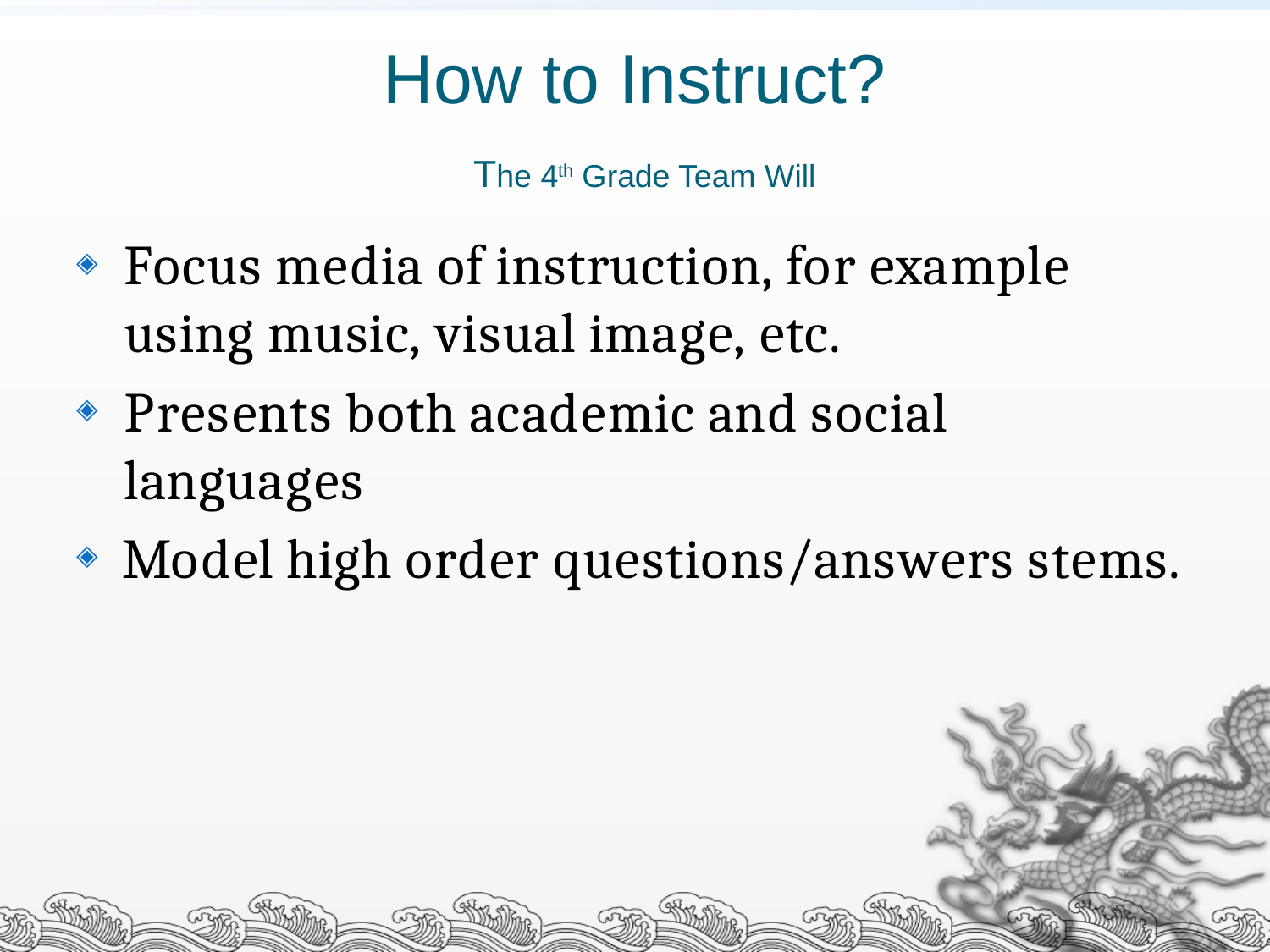

# How to Instruct? The 4th Grade Team Will
Focus media of instruction, for example using music, visual image, etc.
Presents both academic and social languages
Model high order questions/answers stems.